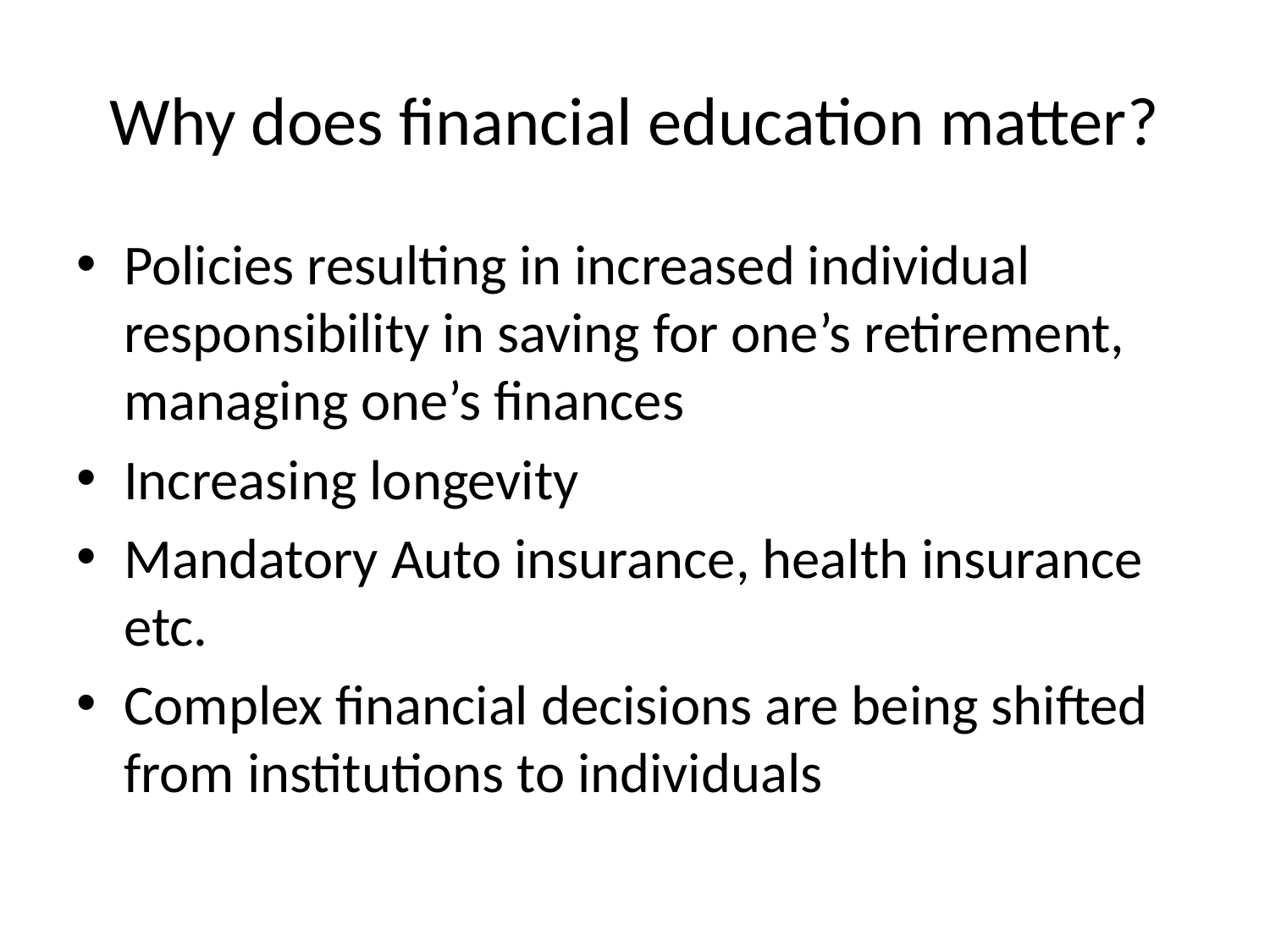

# Why does financial education matter?
Policies resulting in increased individual responsibility in saving for one’s retirement, managing one’s finances
Increasing longevity
Mandatory Auto insurance, health insurance etc.
Complex financial decisions are being shifted from institutions to individuals